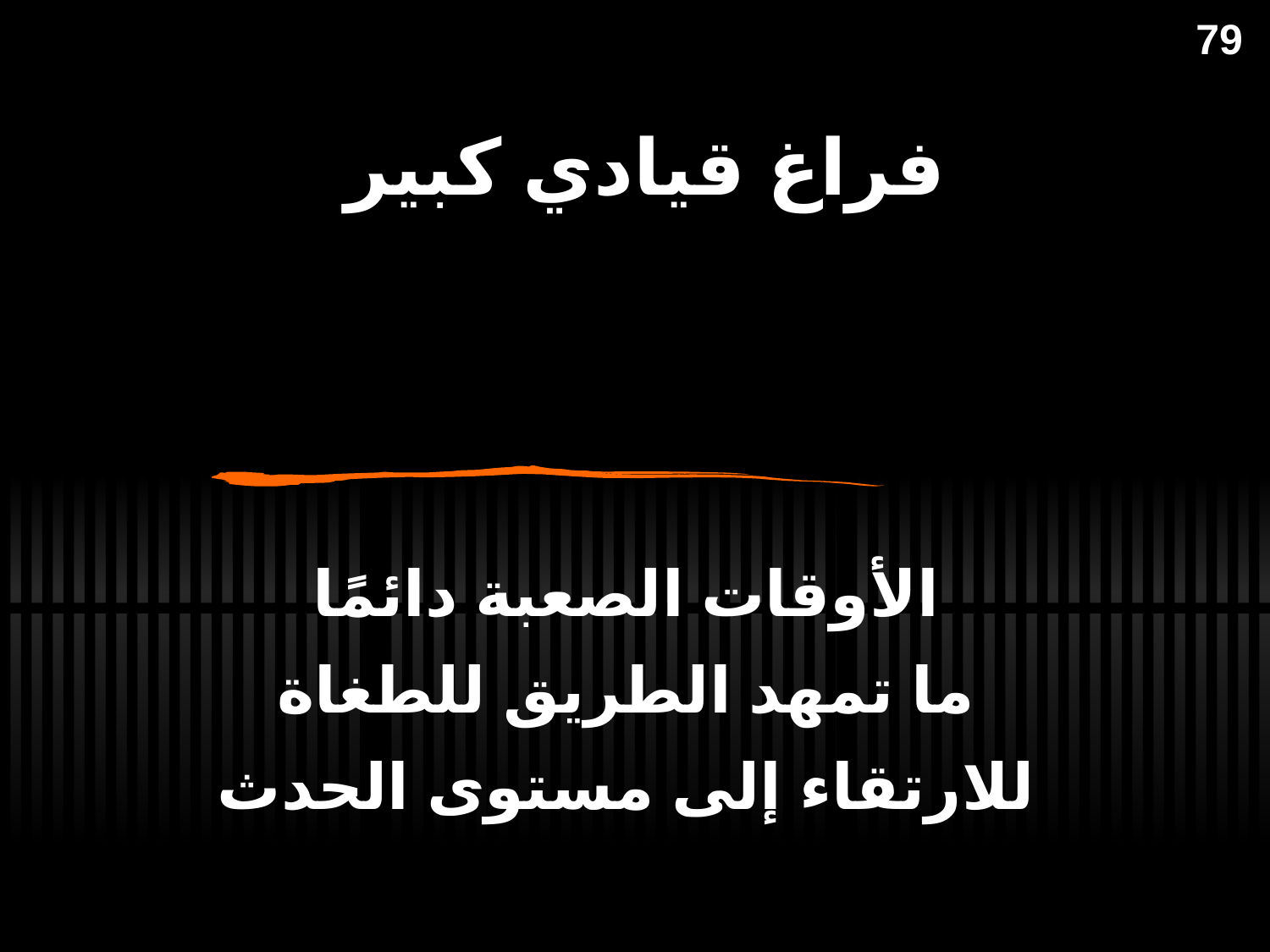

79
# فراغ قيادي كبير
الأوقات الصعبة دائمًا
ما تمهد الطريق للطغاة
للارتقاء إلى مستوى الحدث